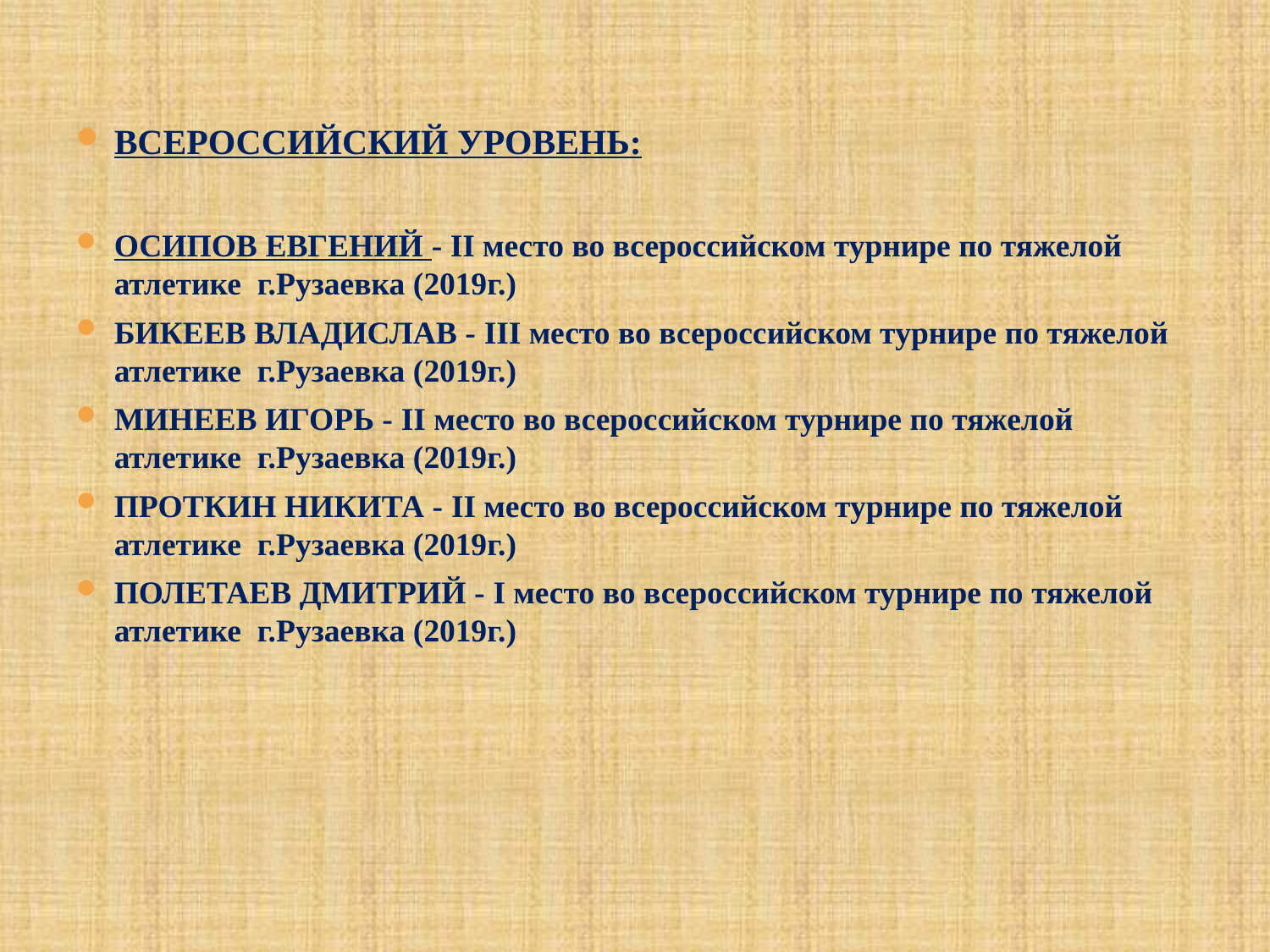

ВСЕРОССИЙСКИЙ УРОВЕНЬ:

ОСИПОВ ЕВГЕНИЙ - II место во всероссийском турнире по тяжелой атлетике  г.Рузаевка (2019г.)
БИКЕЕВ ВЛАДИСЛАВ - III место во всероссийском турнире по тяжелой атлетике  г.Рузаевка (2019г.)
МИНЕЕВ ИГОРЬ - II место во всероссийском турнире по тяжелой атлетике  г.Рузаевка (2019г.)
ПРОТКИН НИКИТА - II место во всероссийском турнире по тяжелой атлетике  г.Рузаевка (2019г.)
ПОЛЕТАЕВ ДМИТРИЙ - I место во всероссийском турнире по тяжелой атлетике  г.Рузаевка (2019г.)